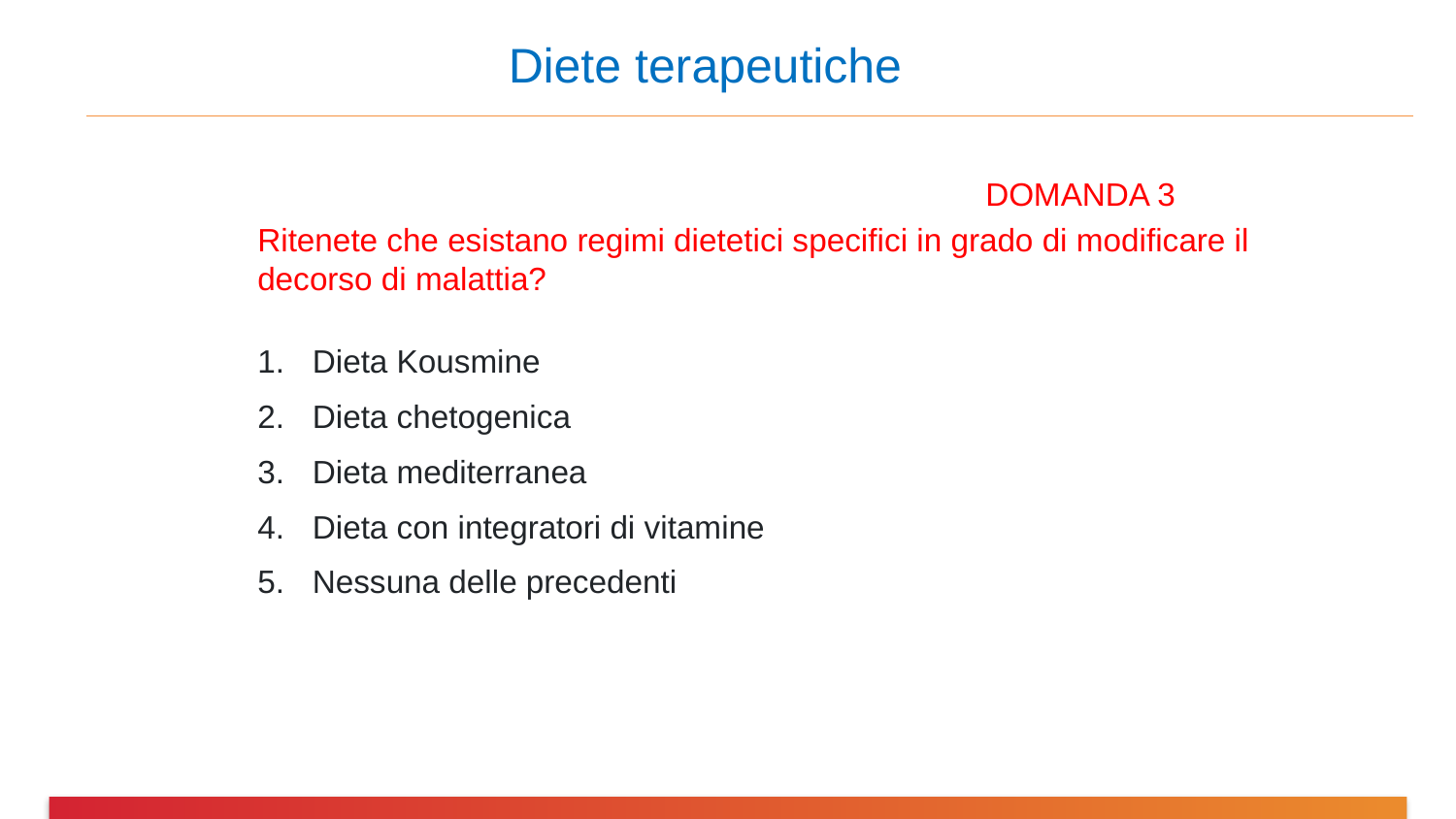

# Diete terapeutiche
					DOMANDA 3
Ritenete che esistano regimi dietetici specifici in grado di modificare il decorso di malattia?

Dieta Kousmine
Dieta chetogenica
Dieta mediterranea
Dieta con integratori di vitamine
Nessuna delle precedenti